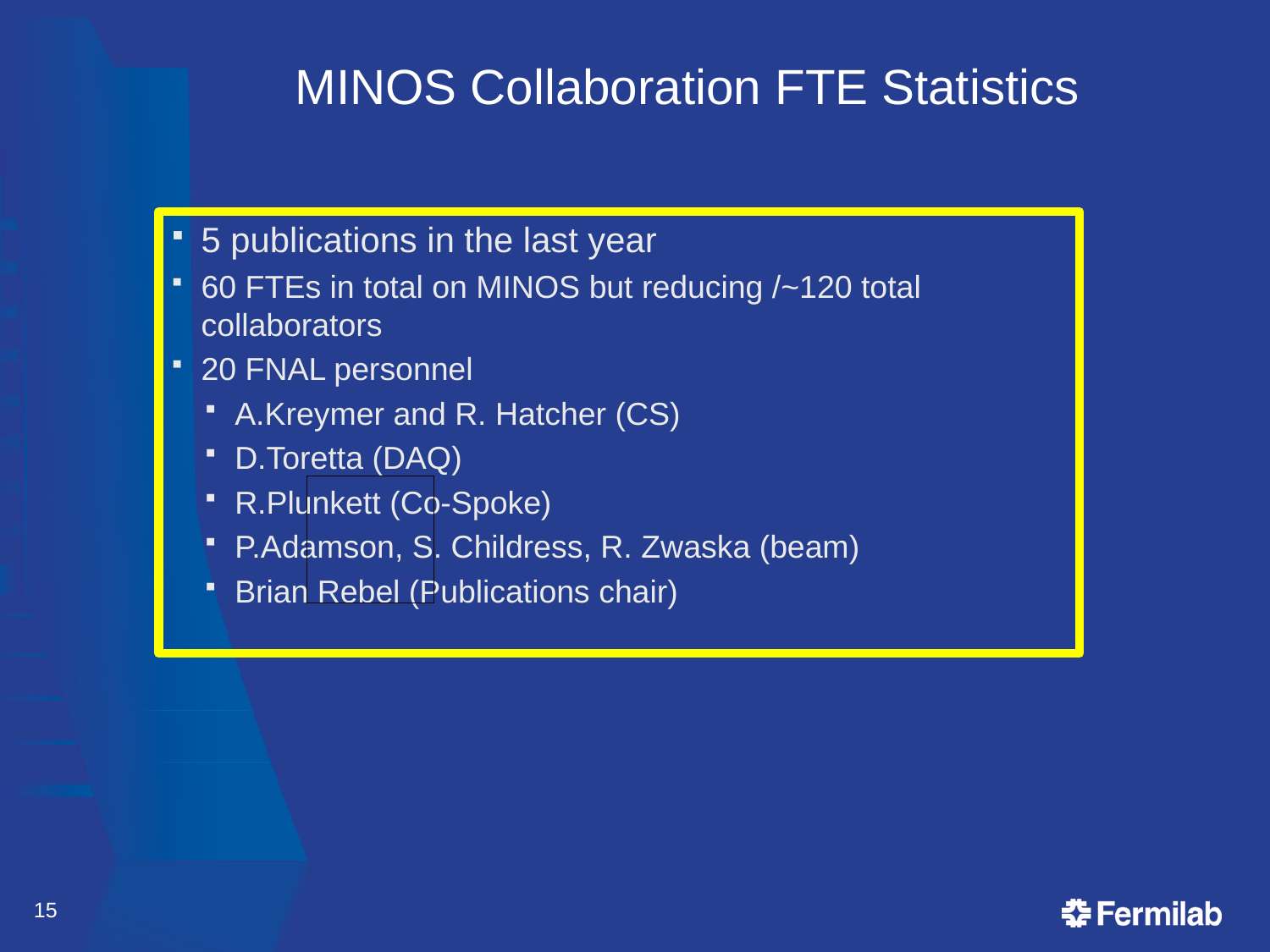

# MINOS Collaboration FTE Statistics

5 publications in the last year
60 FTEs in total on MINOS but reducing /~120 total collaborators
20 FNAL personnel
A.Kreymer and R. Hatcher (CS)
D.Toretta (DAQ)
R.Plunkett (Co-Spoke)
P.Adamson, S. Childress, R. Zwaska (beam)
Brian Rebel (Publications chair)

15